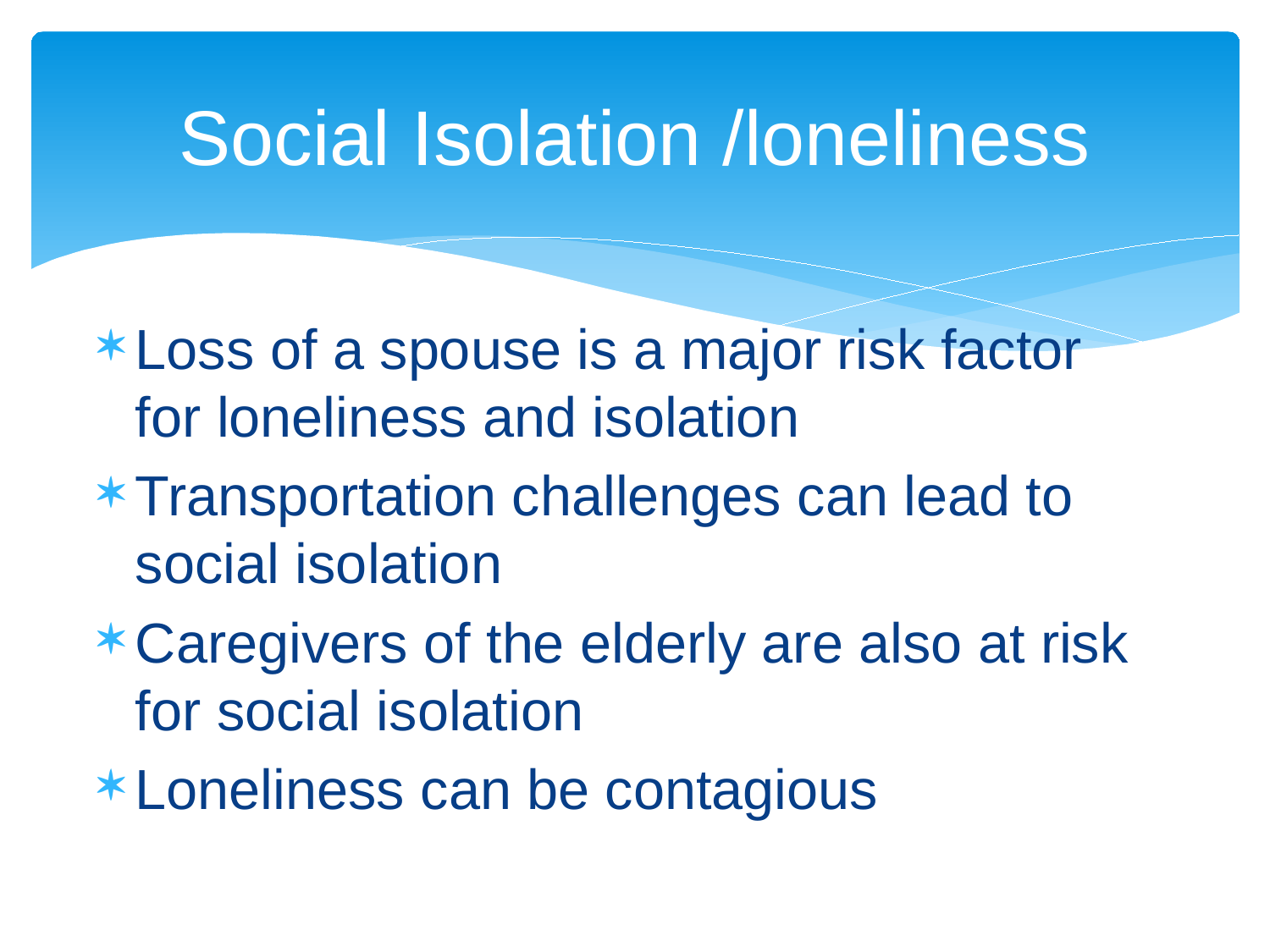

# Social Isolation /loneliness
Loss of a spouse is a major risk factor for loneliness and isolation
Transportation challenges can lead to social isolation
Caregivers of the elderly are also at risk for social isolation
Loneliness can be contagious